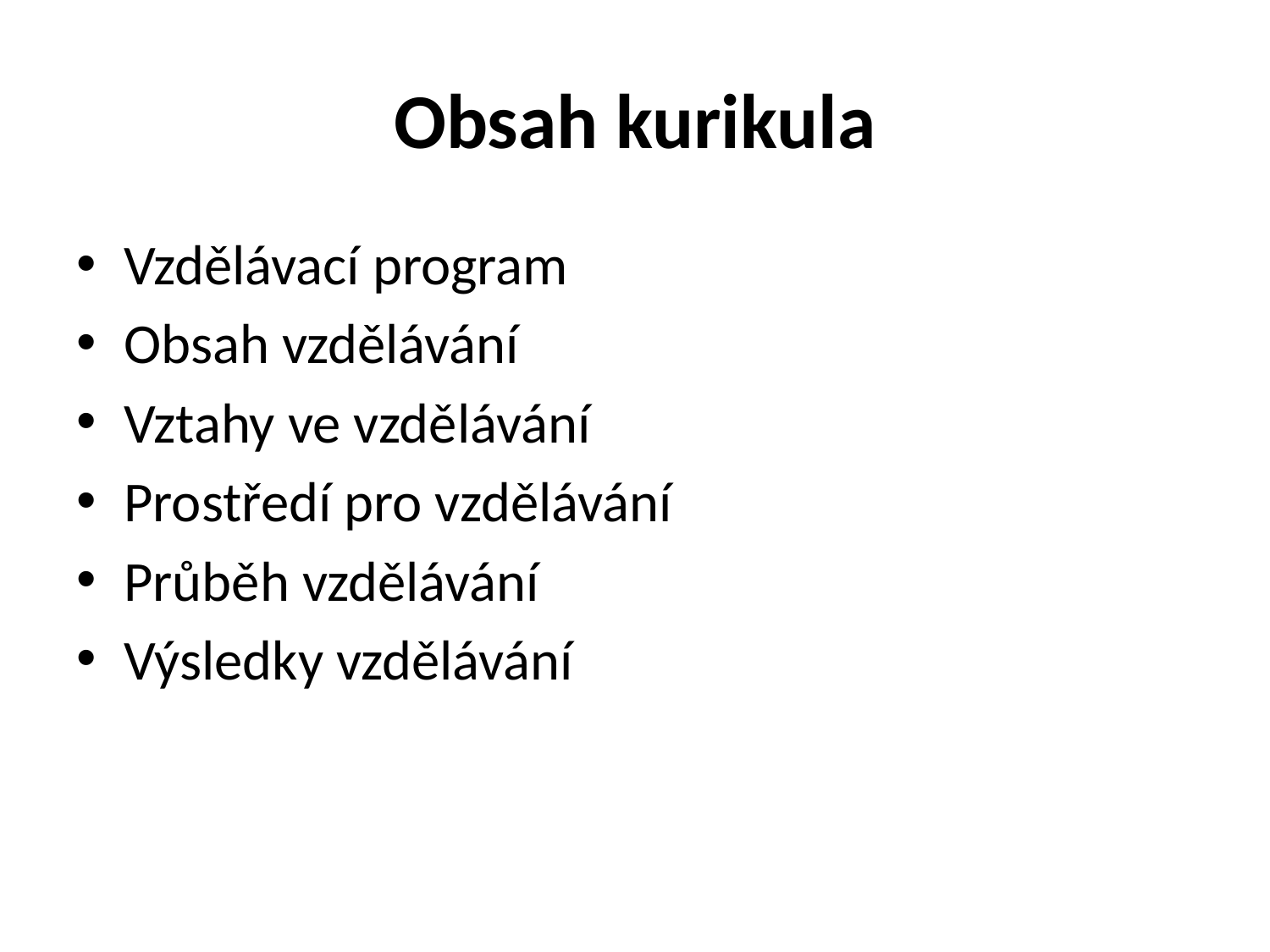

# Obsah kurikula
Vzdělávací program
Obsah vzdělávání
Vztahy ve vzdělávání
Prostředí pro vzdělávání
Průběh vzdělávání
Výsledky vzdělávání